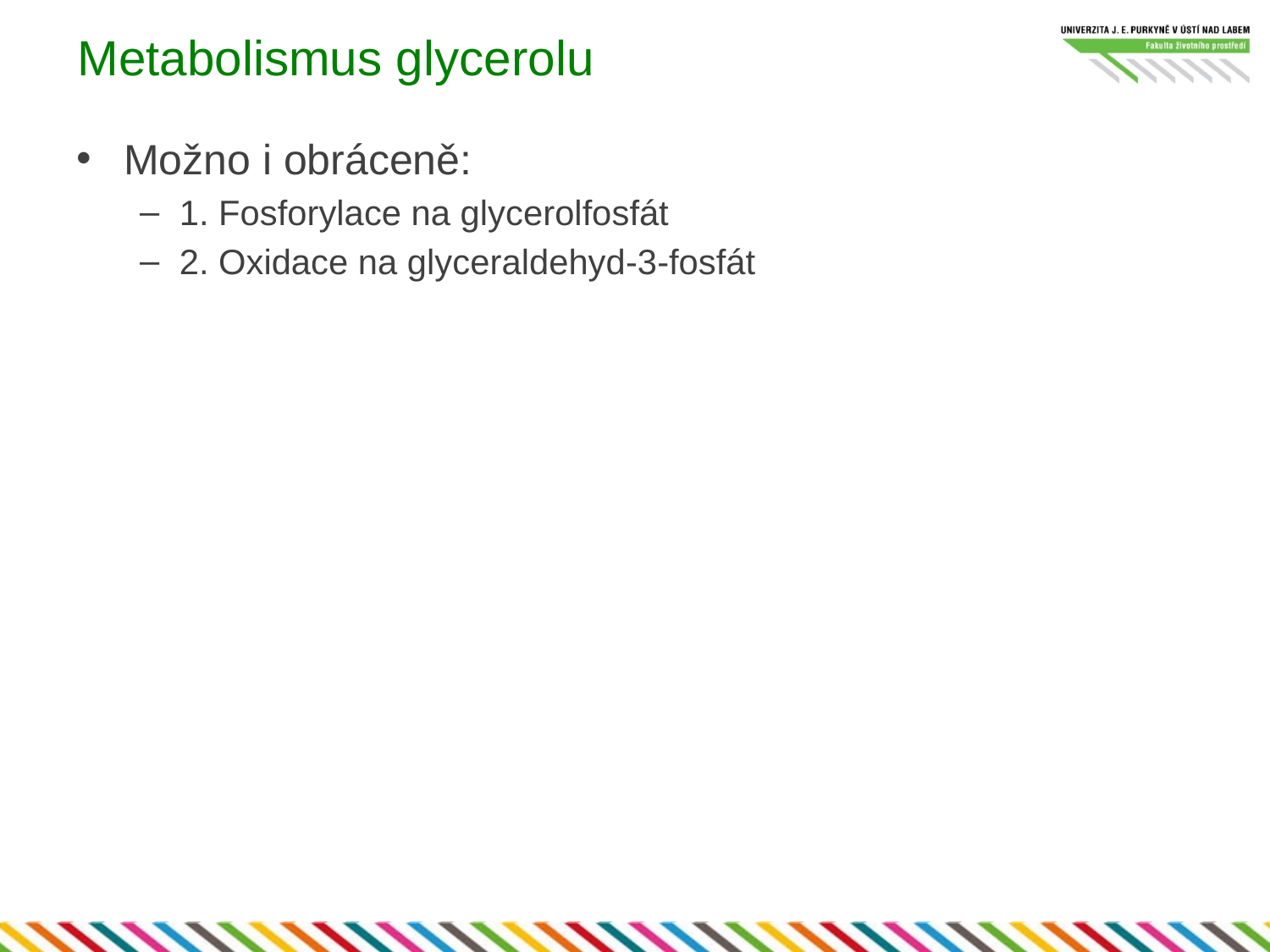

# Metabolismus glycerolu
Možno i obráceně:
1. Fosforylace na glycerolfosfát
2. Oxidace na glyceraldehyd-3-fosfát